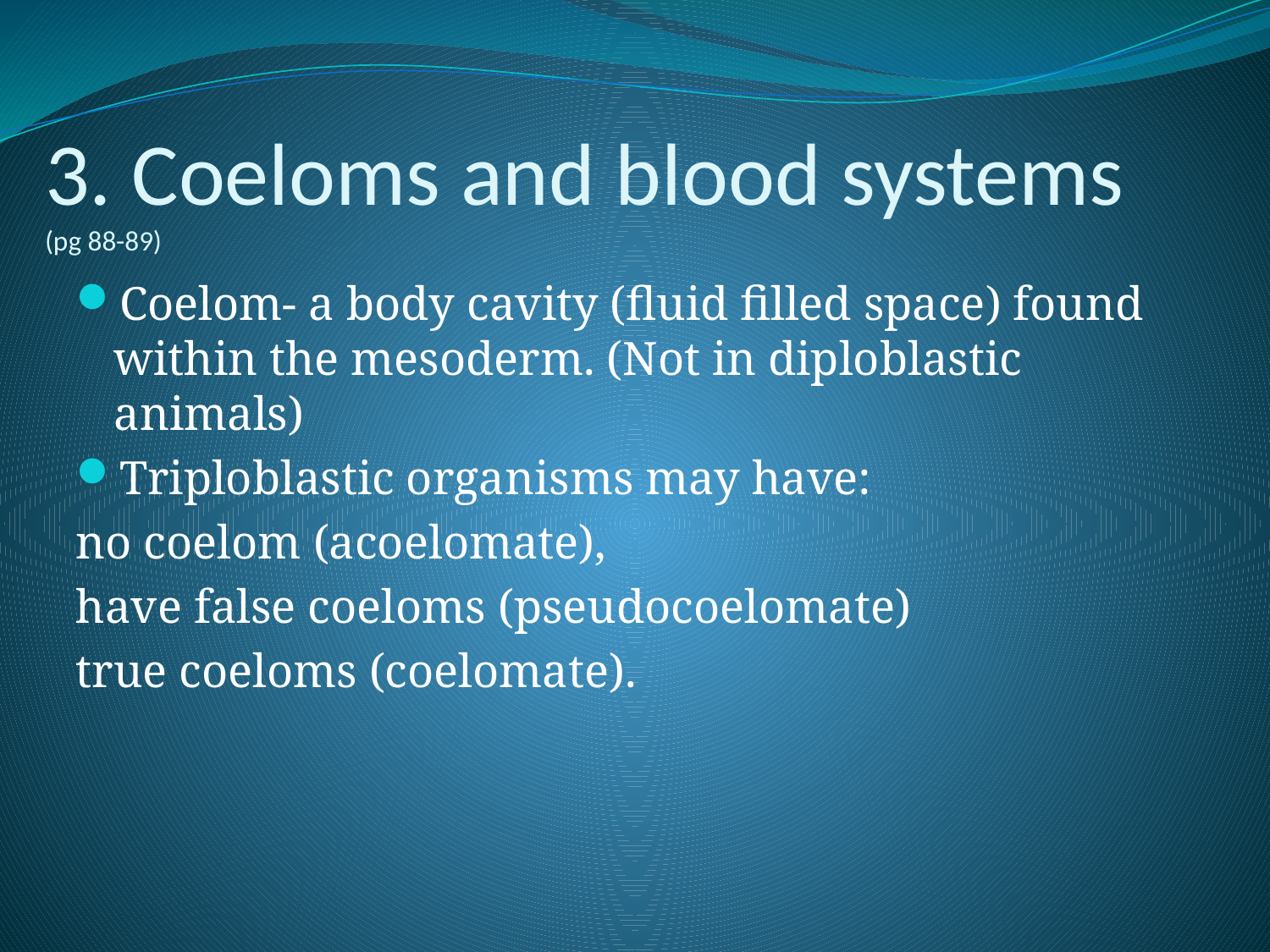

# 3. Coeloms and blood systems (pg 88-89)
Coelom- a body cavity (fluid filled space) found within the mesoderm. (Not in diploblastic animals)
Triploblastic organisms may have:
no coelom (acoelomate),
have false coeloms (pseudocoelomate)
true coeloms (coelomate).